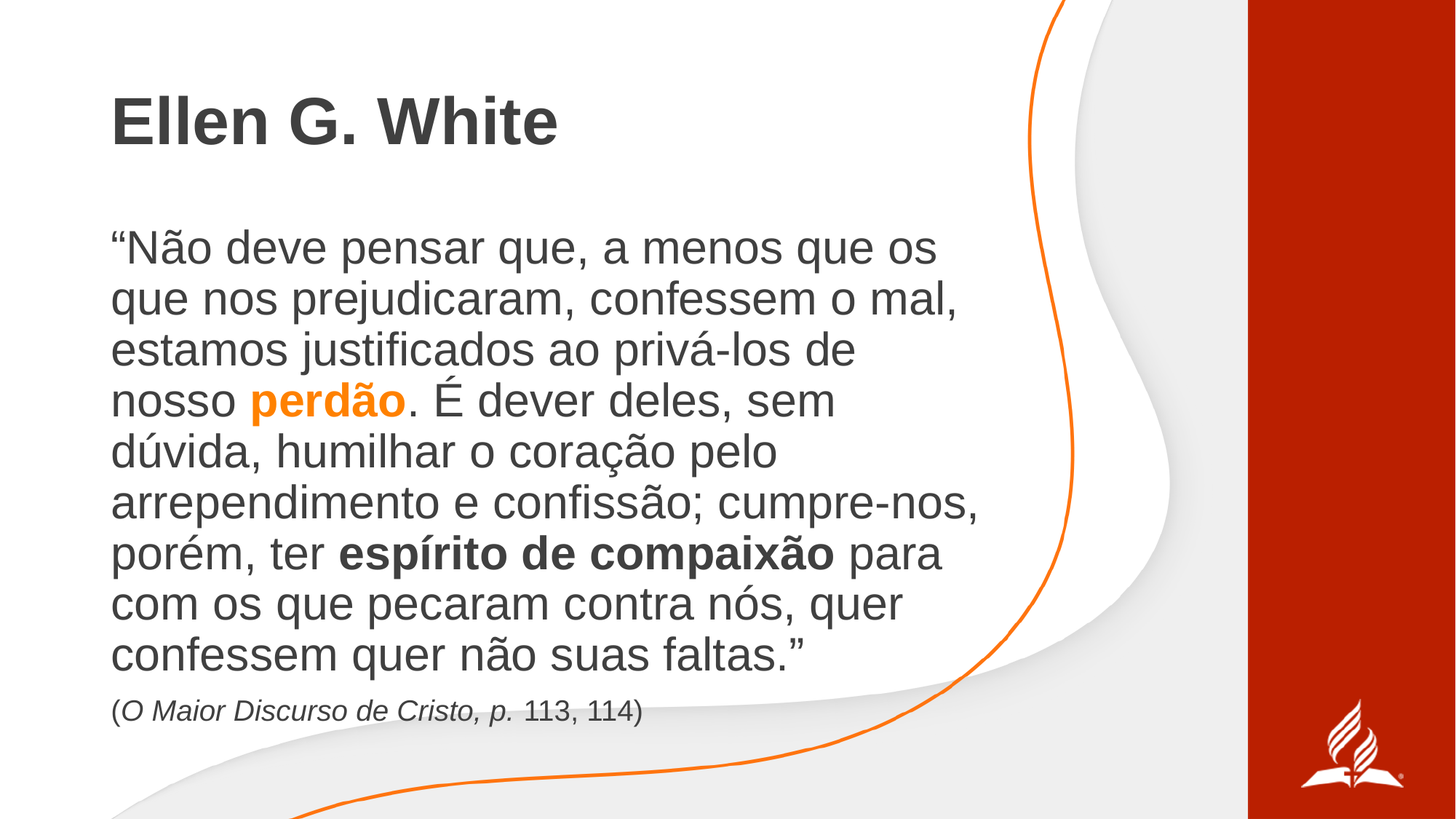

# Ellen G. White
“Não deve pensar que, a menos que os que nos prejudicaram, confessem o mal, estamos justificados ao privá-los de nosso perdão. É dever deles, sem dúvida, humilhar o coração pelo arrependimento e confissão; cumpre-nos, porém, ter espírito de compaixão para com os que pecaram contra nós, quer confessem quer não suas faltas.”
(O Maior Discurso de Cristo, p. 113, 114)